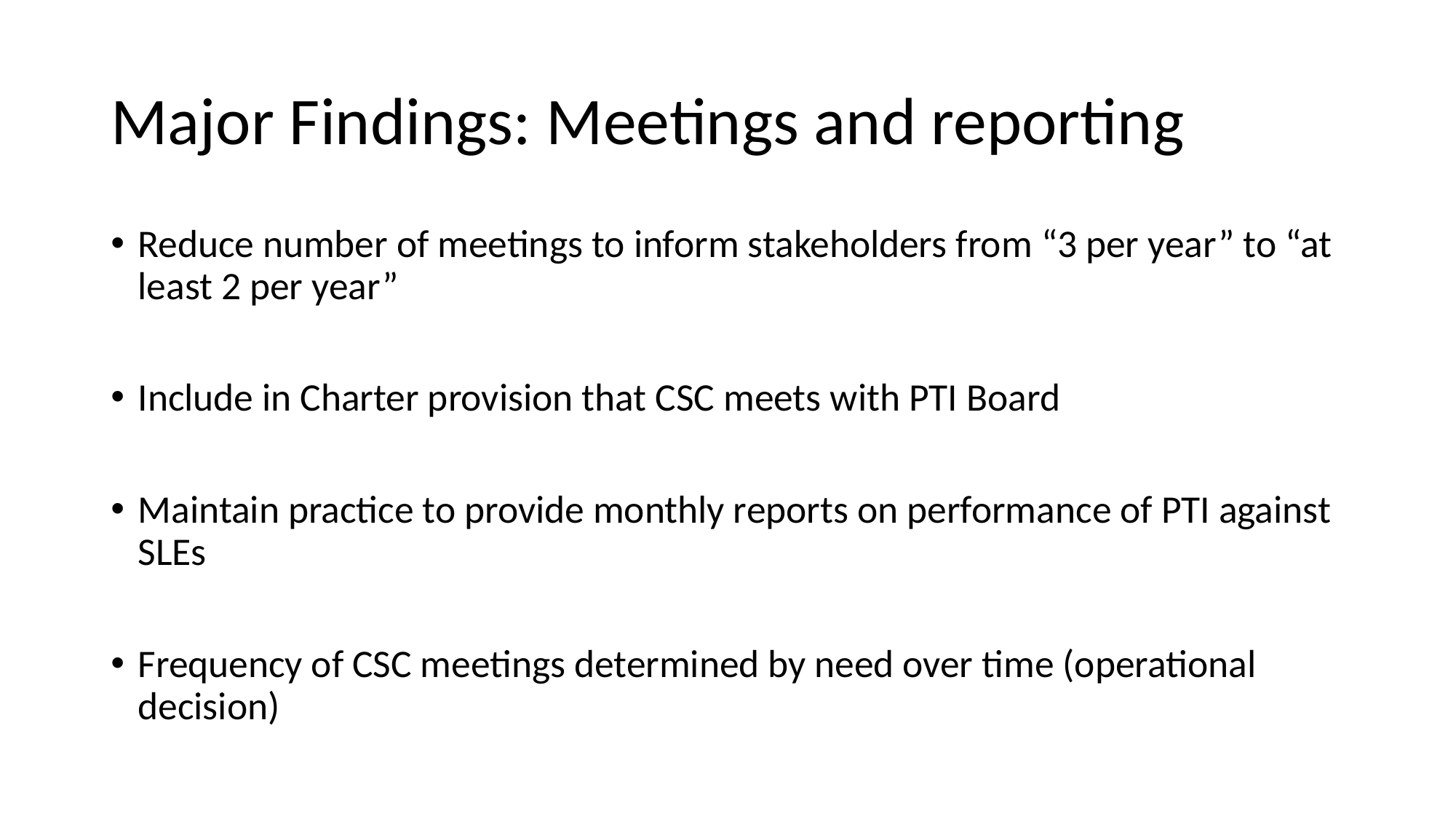

# Major Findings: Meetings and reporting
Reduce number of meetings to inform stakeholders from “3 per year” to “at least 2 per year”

Include in Charter provision that CSC meets with PTI Board

Maintain practice to provide monthly reports on performance of PTI against SLEs

Frequency of CSC meetings determined by need over time (operational decision)